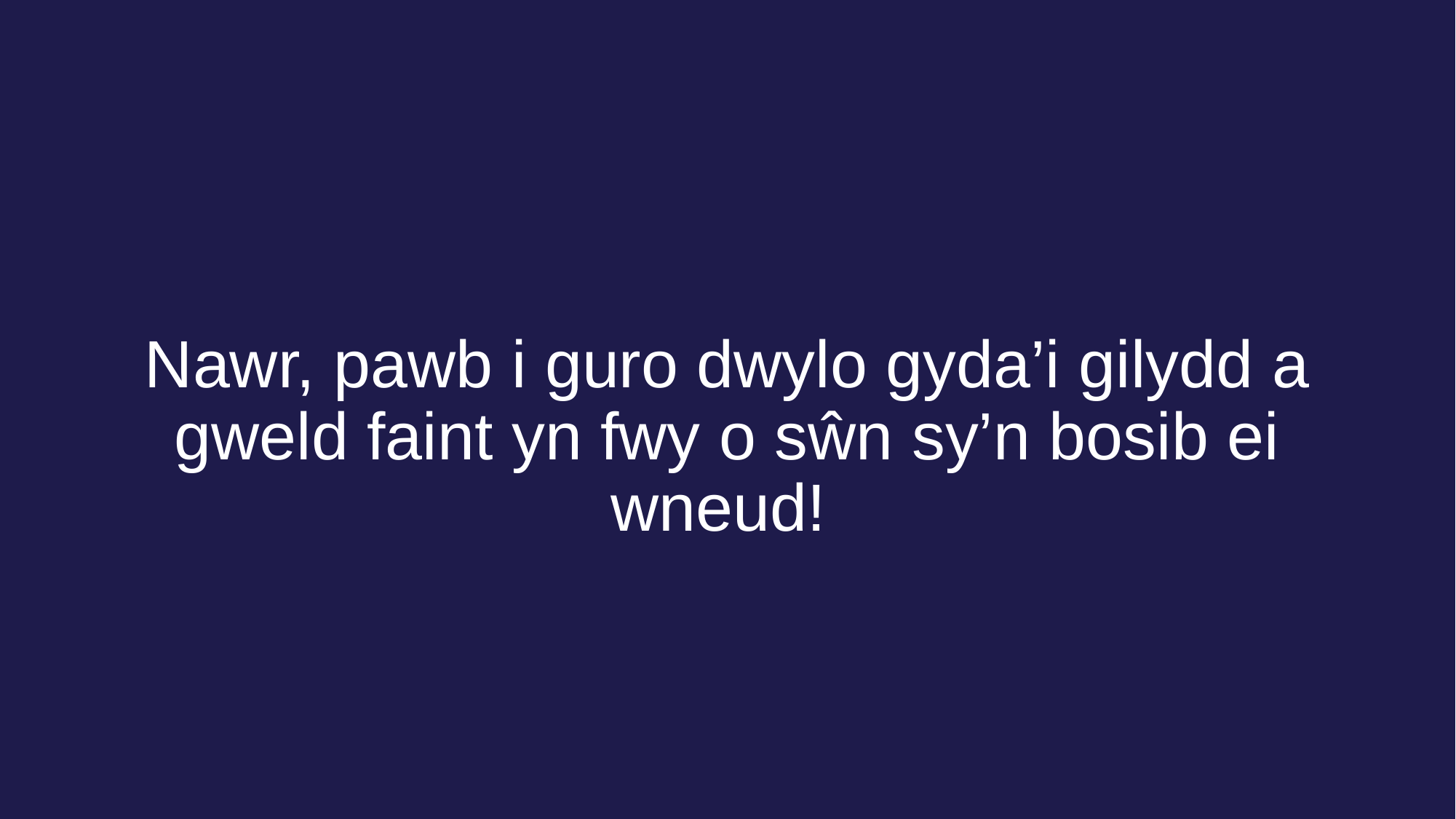

Nawr, pawb i guro dwylo gyda’i gilydd a gweld faint yn fwy o sŵn sy’n bosib ei wneud!